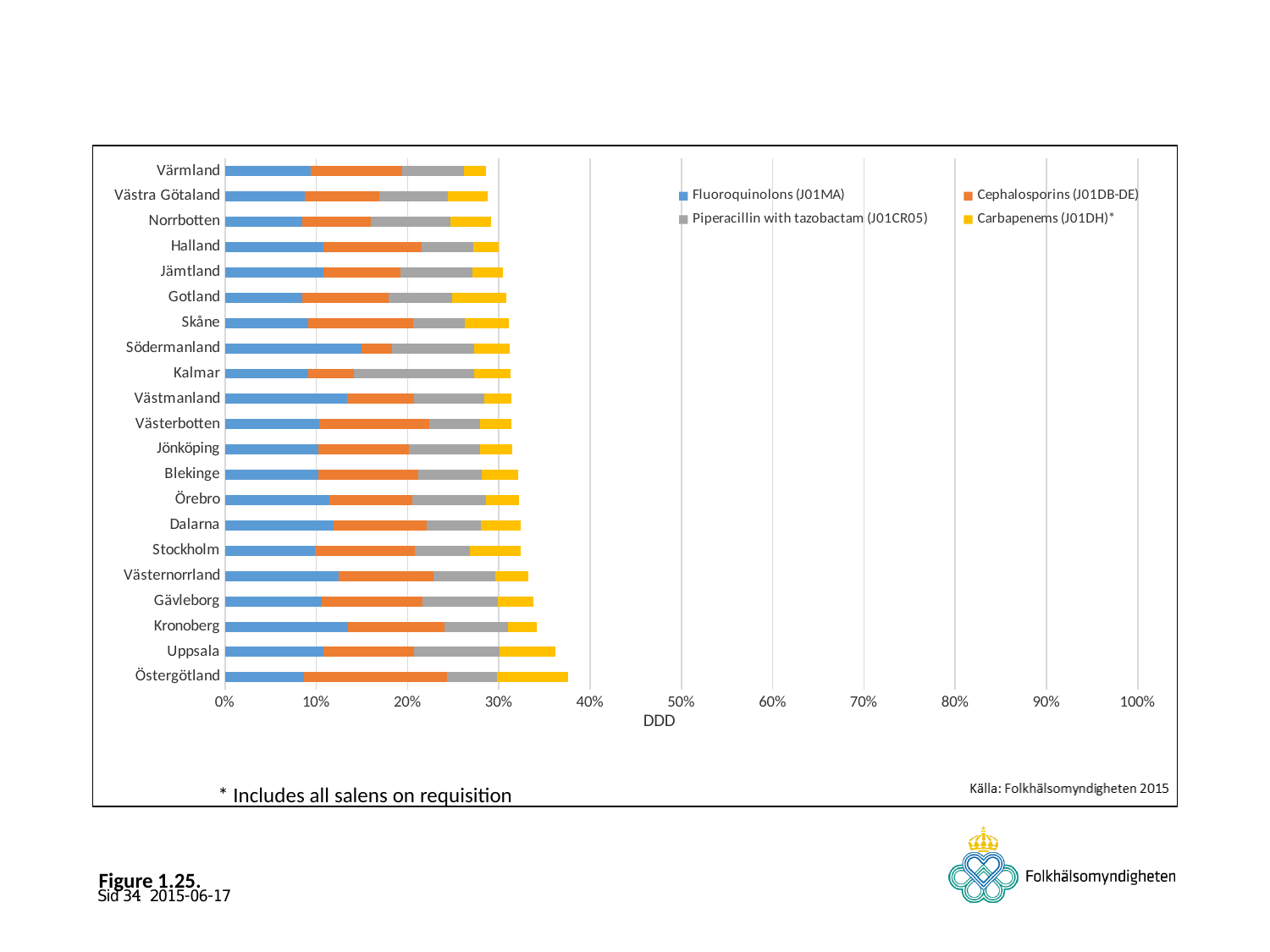

### Chart

| Category | Fluoroquinolons (J01MA) | Cephalosporins (J01DB-DE) | Piperacillin with tazobactam (J01CR05) | Carbapenems (J01DH)* |
|---|---|---|---|---|
| Östergötland | 0.08646723523547487 | 0.1570994460403549 | 0.054540060569570815 | 0.07821618329314761 |
| Uppsala | 0.10814285117547275 | 0.09918964500331301 | 0.09381215876466202 | 0.06078623803468883 |
| Kronoberg | 0.1343778273005657 | 0.10574939743909548 | 0.06948417923137624 | 0.0316712729467362 |
| Gävleborg | 0.10575150066954256 | 0.11076052411843565 | 0.08215253118777867 | 0.03951649934705924 |
| Västernorrland | 0.12476135144688676 | 0.10363283478648642 | 0.0672852177493042 | 0.03706481969394895 |
| Stockholm | 0.09847631908492721 | 0.10960202578593817 | 0.059984588305383835 | 0.055845498716211486 |
| Dalarna | 0.11887208257109796 | 0.10249320399486841 | 0.05855748286196532 | 0.04364231681316266 |
| Örebro | 0.11421177013103218 | 0.09085977944968272 | 0.0811849265578383 | 0.03556285412154504 |
| Blekinge | 0.10272030761397312 | 0.10878489149081313 | 0.06940451077445066 | 0.04045722899001469 |
| Jönköping | 0.10249277072134638 | 0.09894704601347863 | 0.07795089195302127 | 0.034966119898424755 |
| Västerbotten | 0.10313821613921327 | 0.12019702401666087 | 0.05653309215378632 | 0.034197245601020256 |
| Västmanland | 0.13397077991386572 | 0.07292053936099252 | 0.07741147841643657 | 0.029242764106881022 |
| Kalmar | 0.09143191152512795 | 0.05004701889421722 | 0.13132914861694495 | 0.03984076917481666 |
| Södermanland | 0.1498179632140301 | 0.03312817562731351 | 0.0898115211990756 | 0.03881042822603319 |
| Skåne | 0.09070768858529156 | 0.1150909698053413 | 0.057084249298402875 | 0.04791009395957566 |
| Gotland | 0.08492940601779357 | 0.09460267886283542 | 0.06954599350548275 | 0.05881935214070163 |
| Jämtland | 0.10797913868247659 | 0.08466057653243157 | 0.07873499411452958 | 0.03296089922228352 |
| Halland | 0.10755929639038583 | 0.10765682413586102 | 0.05712253042184129 | 0.027787487963403253 |
| Norrbotten | 0.08468171097618145 | 0.07486872143420947 | 0.0870711720820194 | 0.04529062180558355 |
| Västra Götaland | 0.0875514899123441 | 0.08180443345885016 | 0.07472263555655703 | 0.044100422545173344 |
| Värmland | 0.09412082665230365 | 0.09998718941165702 | 0.06727418469076227 | 0.024168833786665418 |
* Includes all salens on requisition
# Figure 1.25.
34
2015-06-17